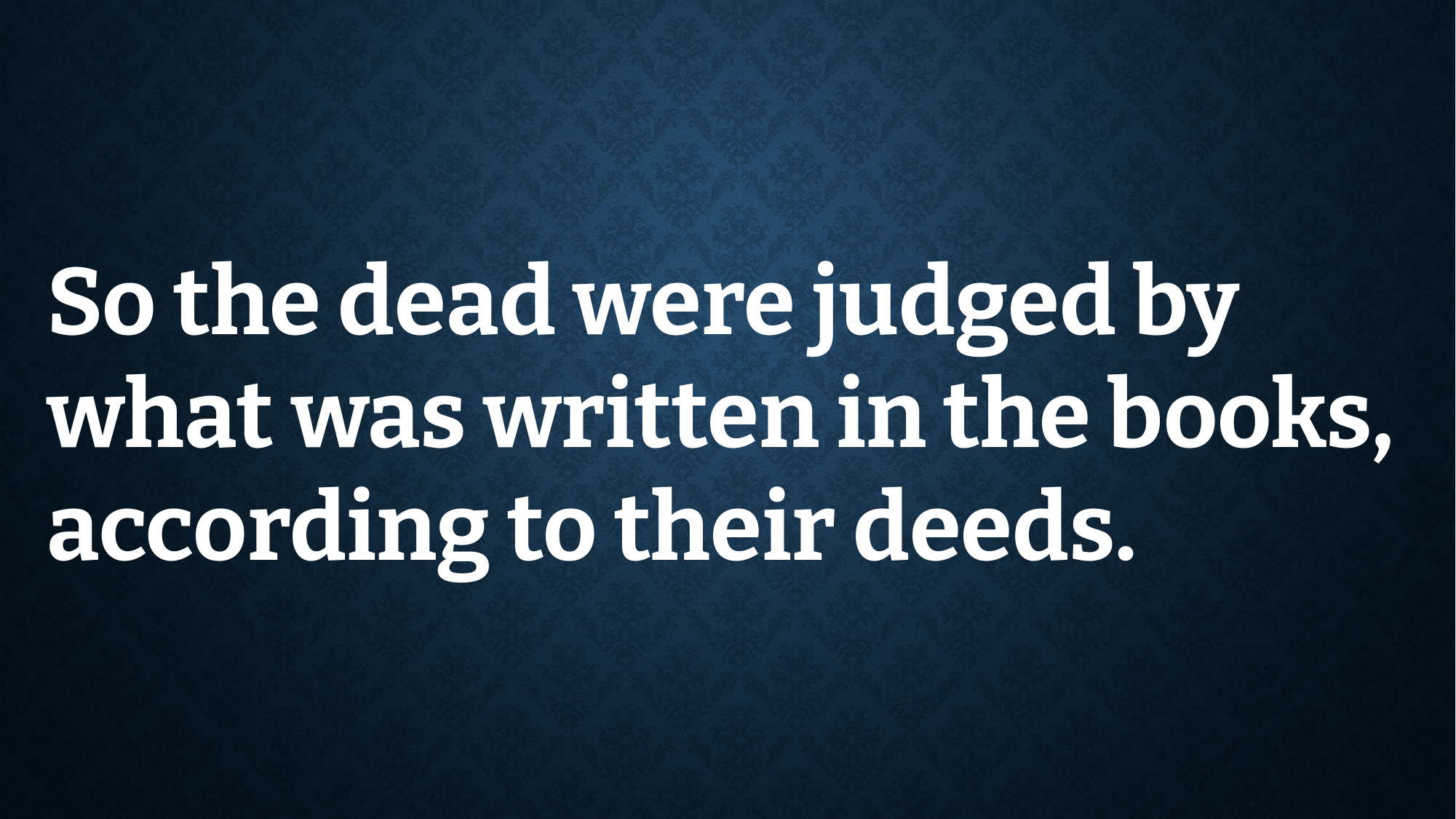

So the dead were judged by what was written in the books, according to their deeds.